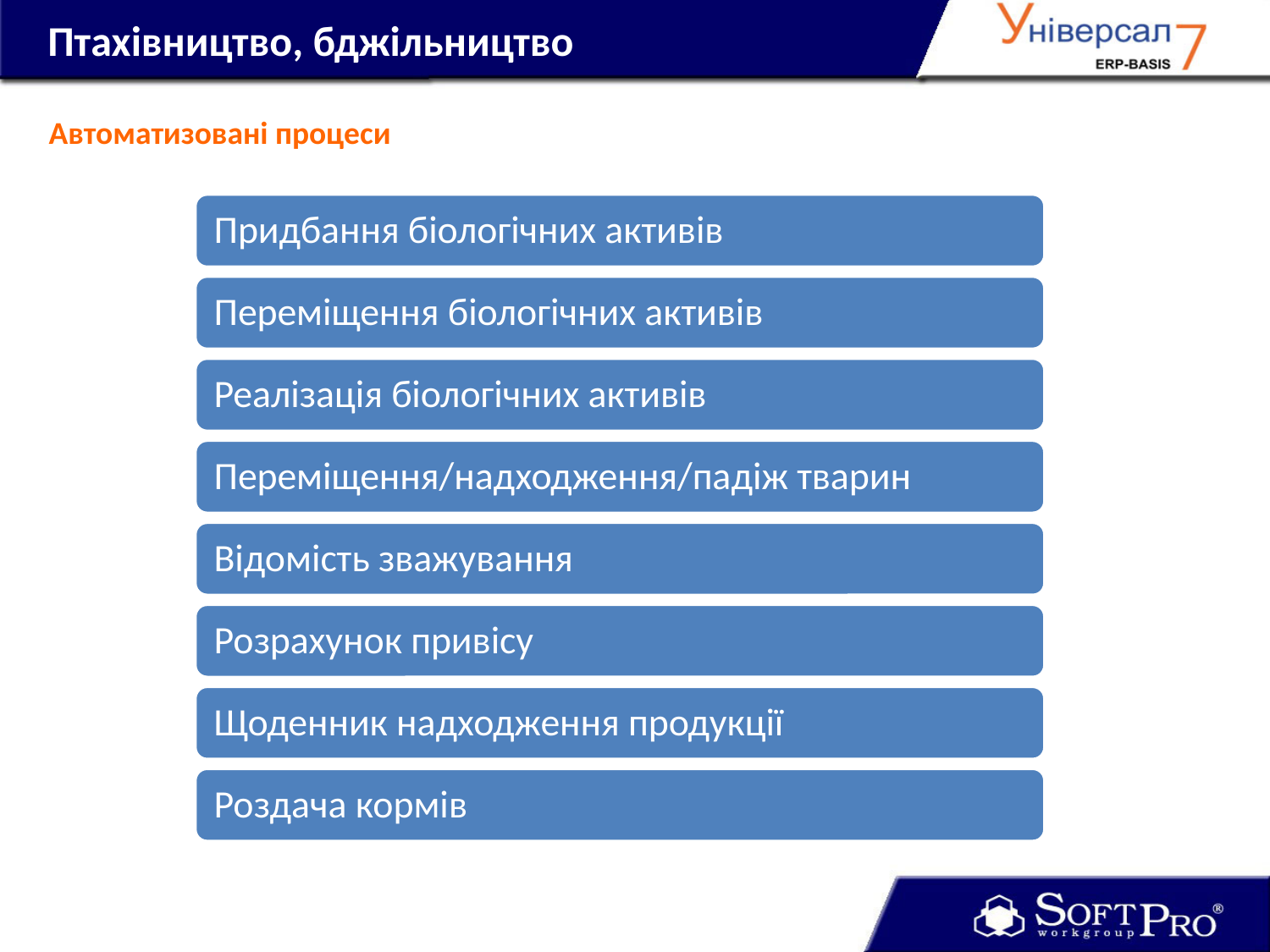

# Птахівництво, бджільництво
Автоматизовані процеси
Придбання біологічних активів
Переміщення біологічних активів
Реалізація біологічних активів
Переміщення/надходження/падіж тварин
Відомість зважування
Розрахунок привісу
Щоденник надходження продукції
Роздача кормів